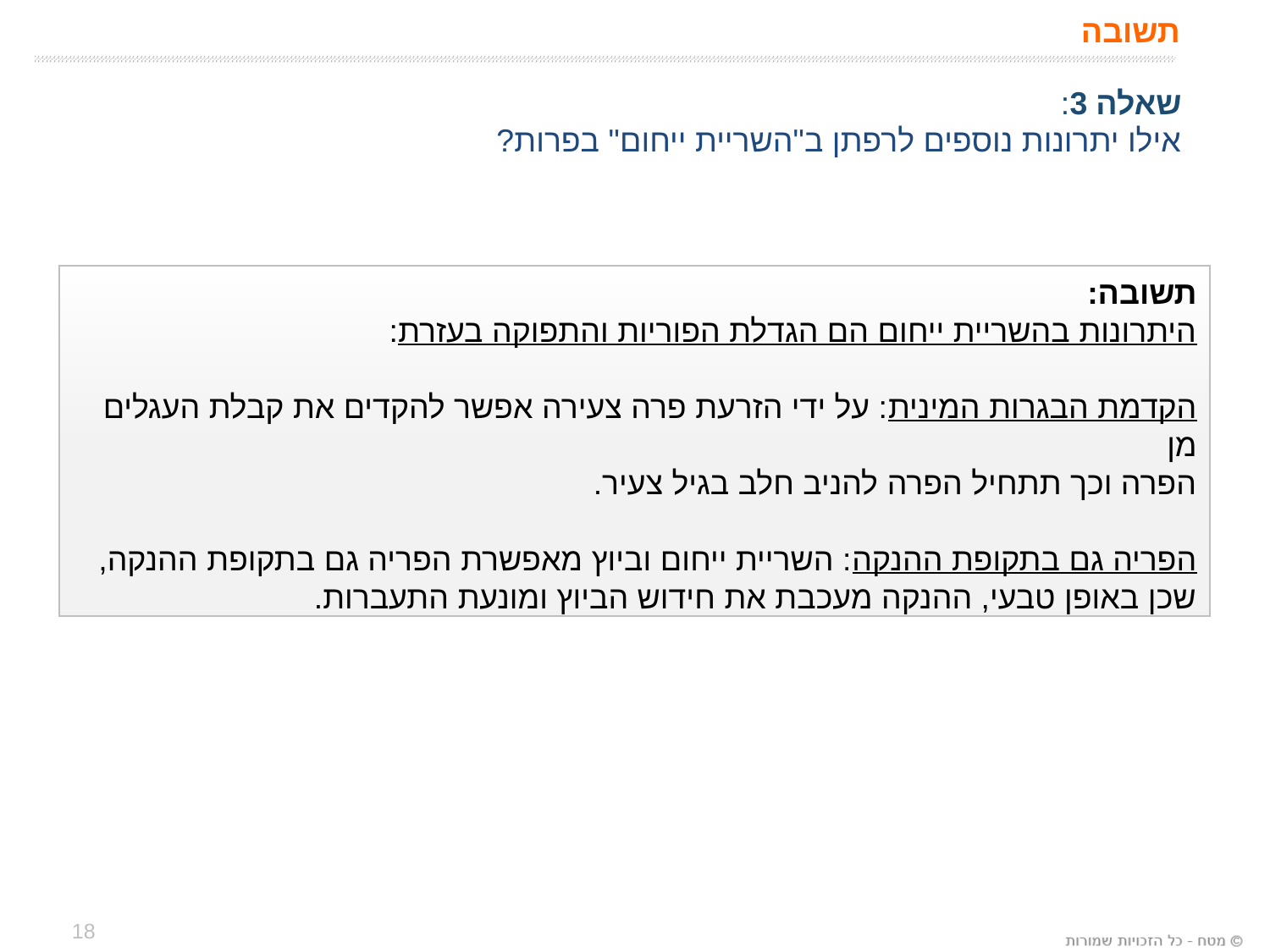

תשובה

שאלה 3:
אילו יתרונות נוספים לרפתן ב"השריית ייחום" בפרות?

תשובה:
היתרונות בהשריית ייחום הם הגדלת הפוריות והתפוקה בעזרת:

הקדמת הבגרות המינית: על ידי הזרעת פרה צעירה אפשר להקדים את קבלת העגלים מן
הפרה וכך תתחיל הפרה להניב חלב בגיל צעיר.

הפריה גם בתקופת ההנקה: השריית ייחום וביוץ מאפשרת הפריה גם בתקופת ההנקה,
שכן באופן טבעי, ההנקה מעכבת את חידוש הביוץ ומונעת התעברות.
18